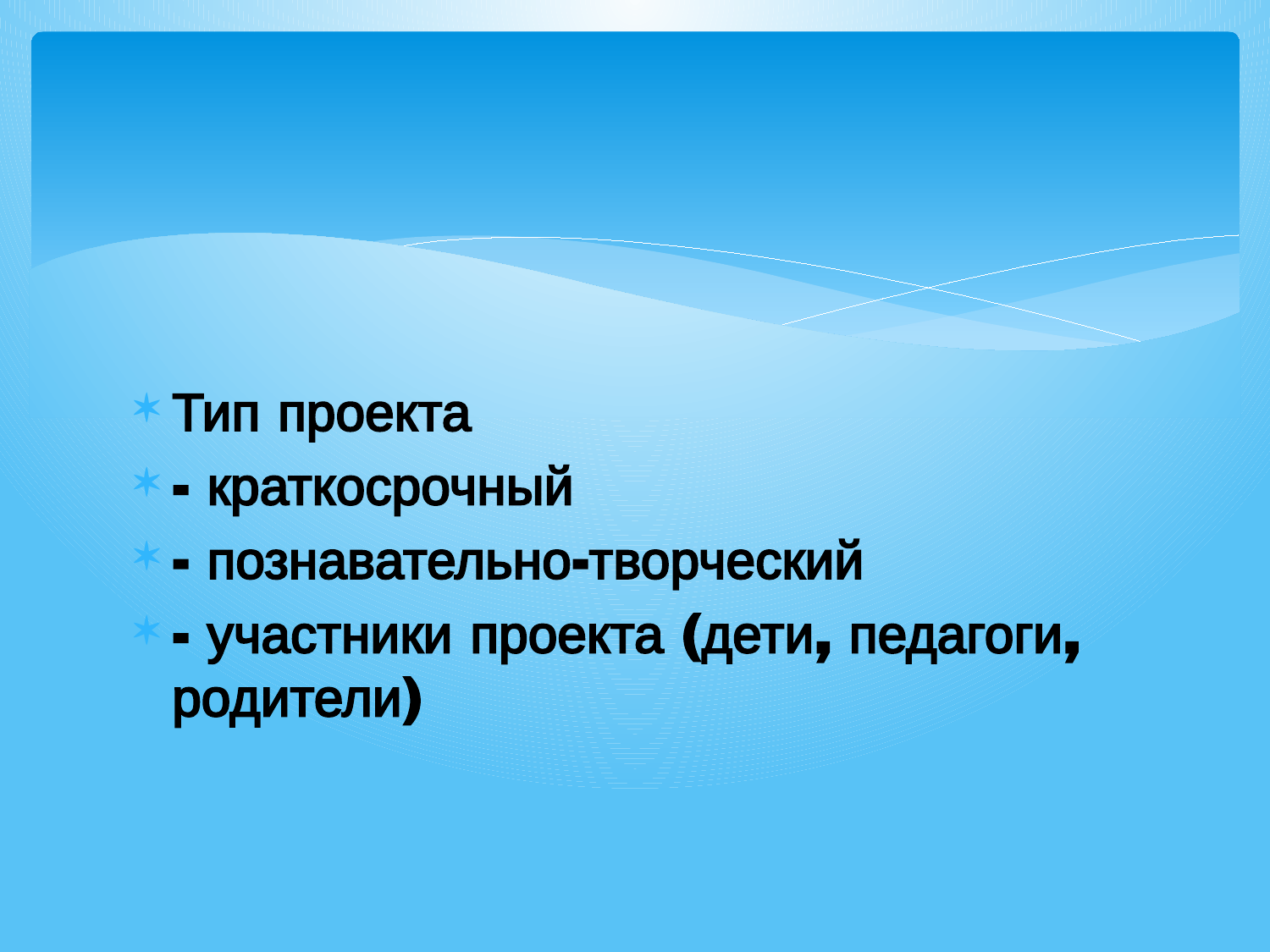

Тип проекта
- краткосрочный
- познавательно-творческий
- участники проекта (дети, педагоги, родители)